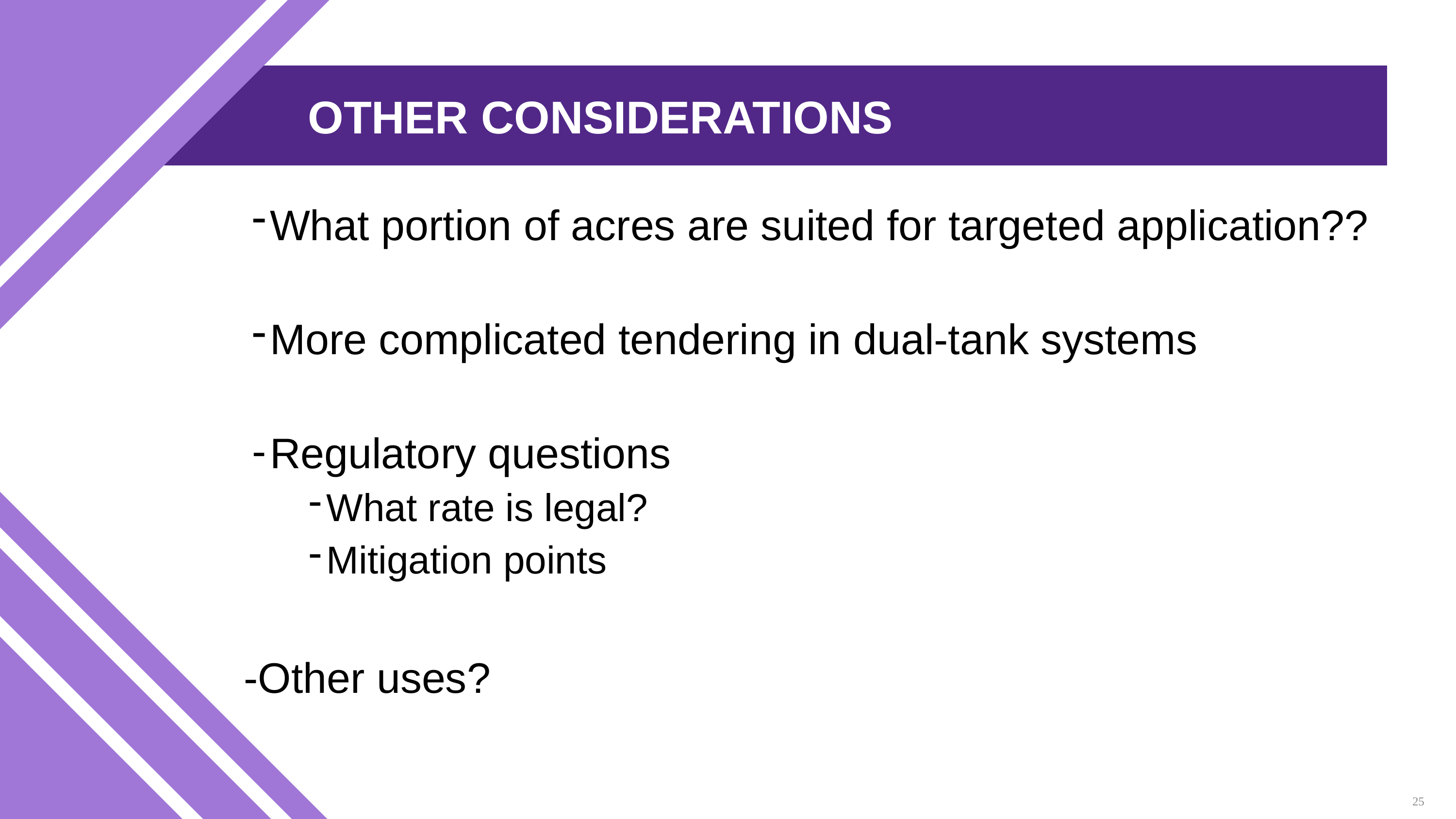

Other considerations
What portion of acres are suited for targeted application??

More complicated tendering in dual-tank systems

Regulatory questions
What rate is legal?
Mitigation points

-Other uses?

25